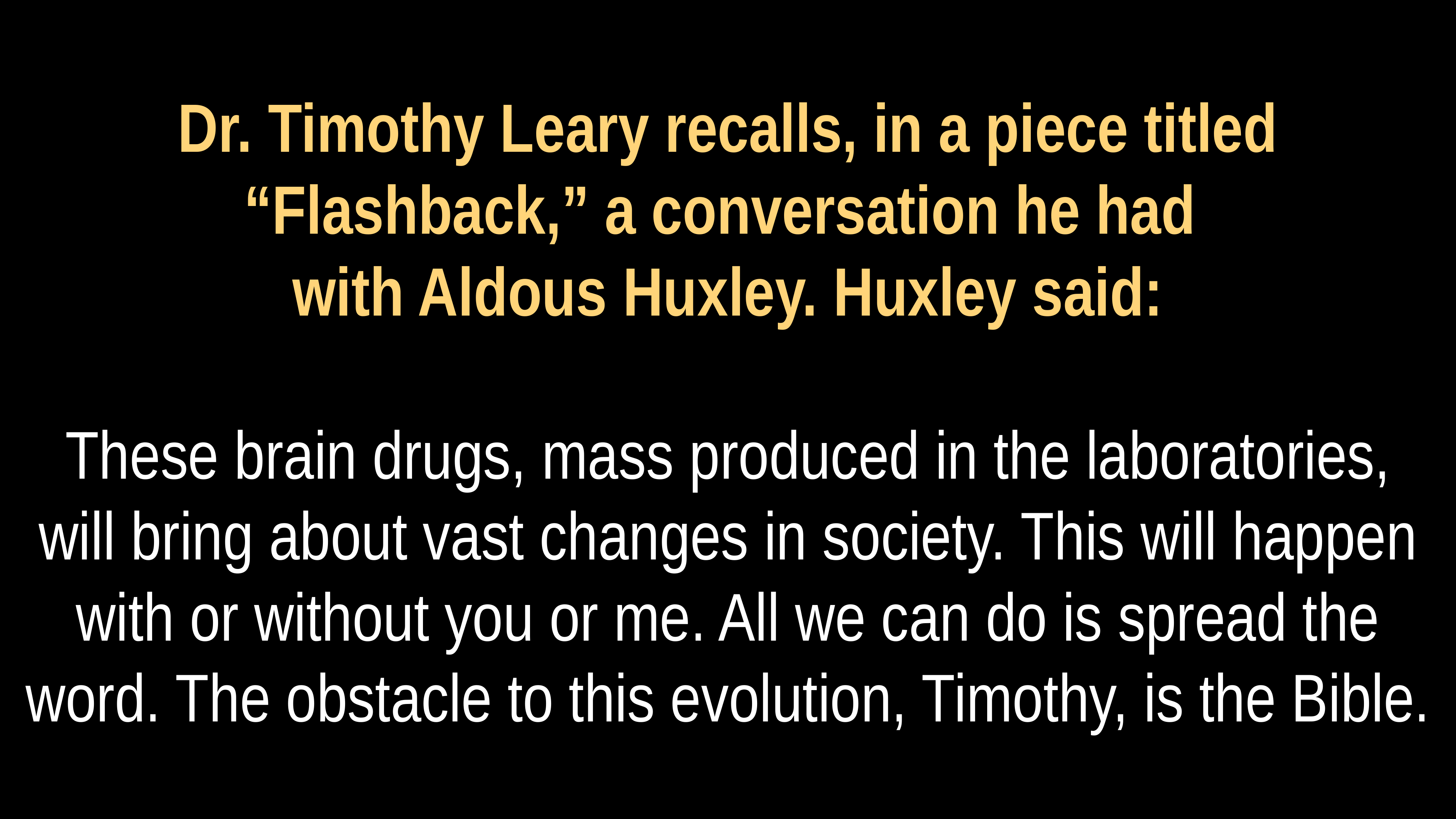

# Dr. Timothy Leary recalls, in a piece titled “Flashback,” a conversation he had
with Aldous Huxley. Huxley said:

These brain drugs, mass produced in the laboratories, will bring about vast changes in society. This will happen with or without you or me. All we can do is spread the word. The obstacle to this evolution, Timothy, is the Bible.